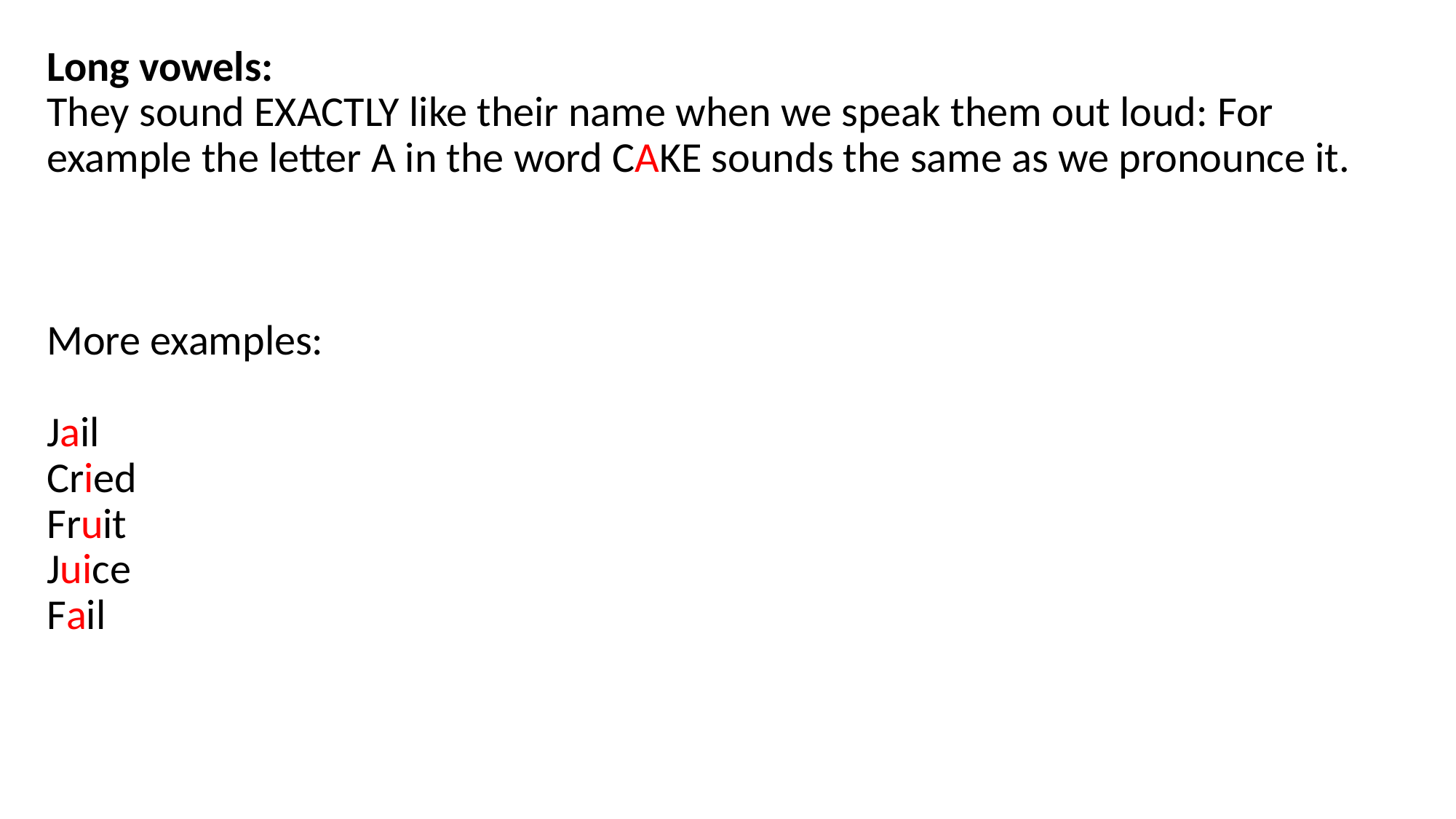

Long vowels:
They sound EXACTLY like their name when we speak them out loud: For example the letter A in the word CAKE sounds the same as we pronounce it.

More examples:
Jail
Cried
Fruit
Juice
Fail